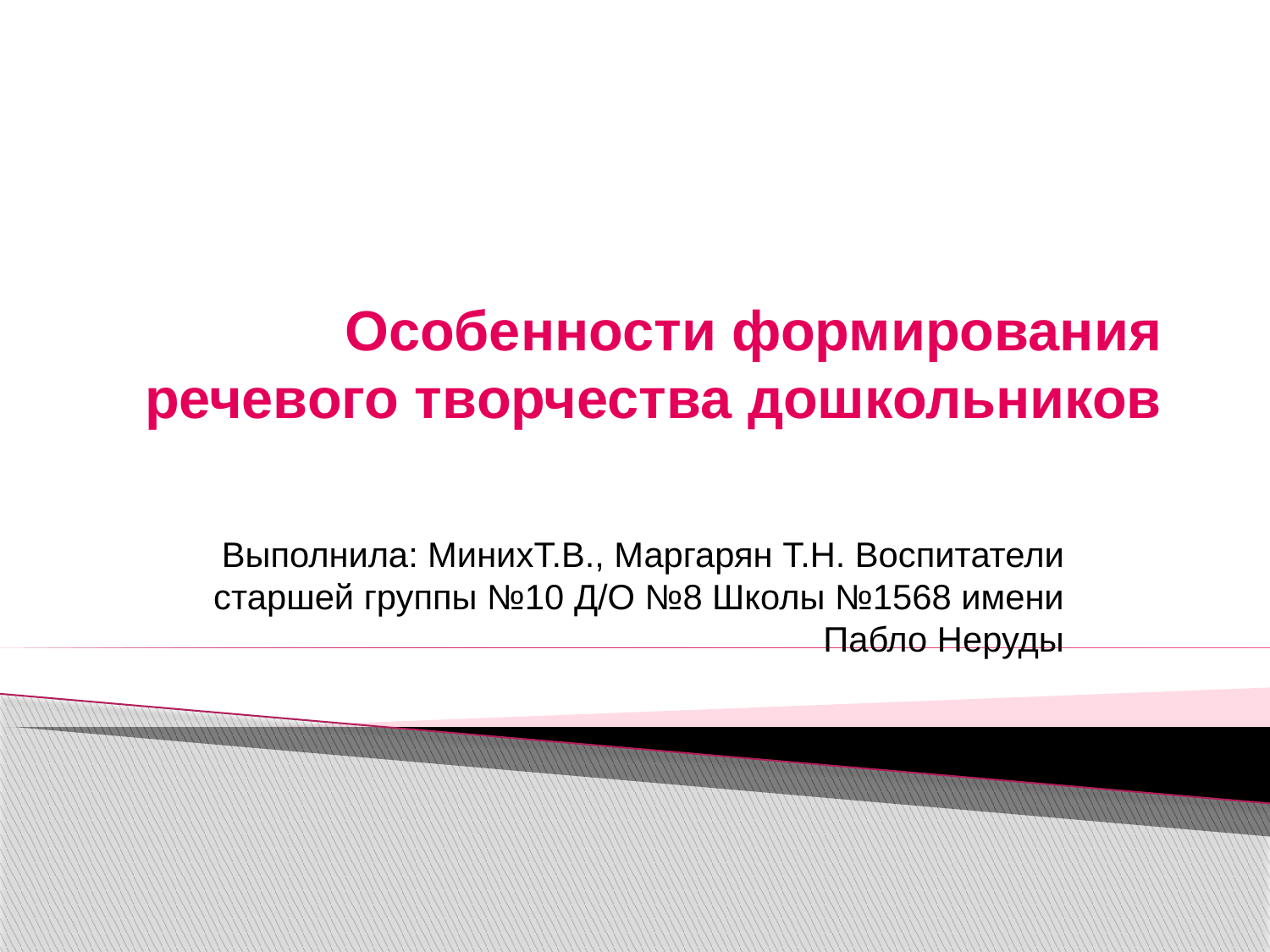

# Особенности формирования речевого творчества дошкольников
Выполнила: МинихТ.В., Маргарян Т.Н. Воспитатели старшей группы №10 Д/О №8 Школы №1568 имени Пабло Неруды